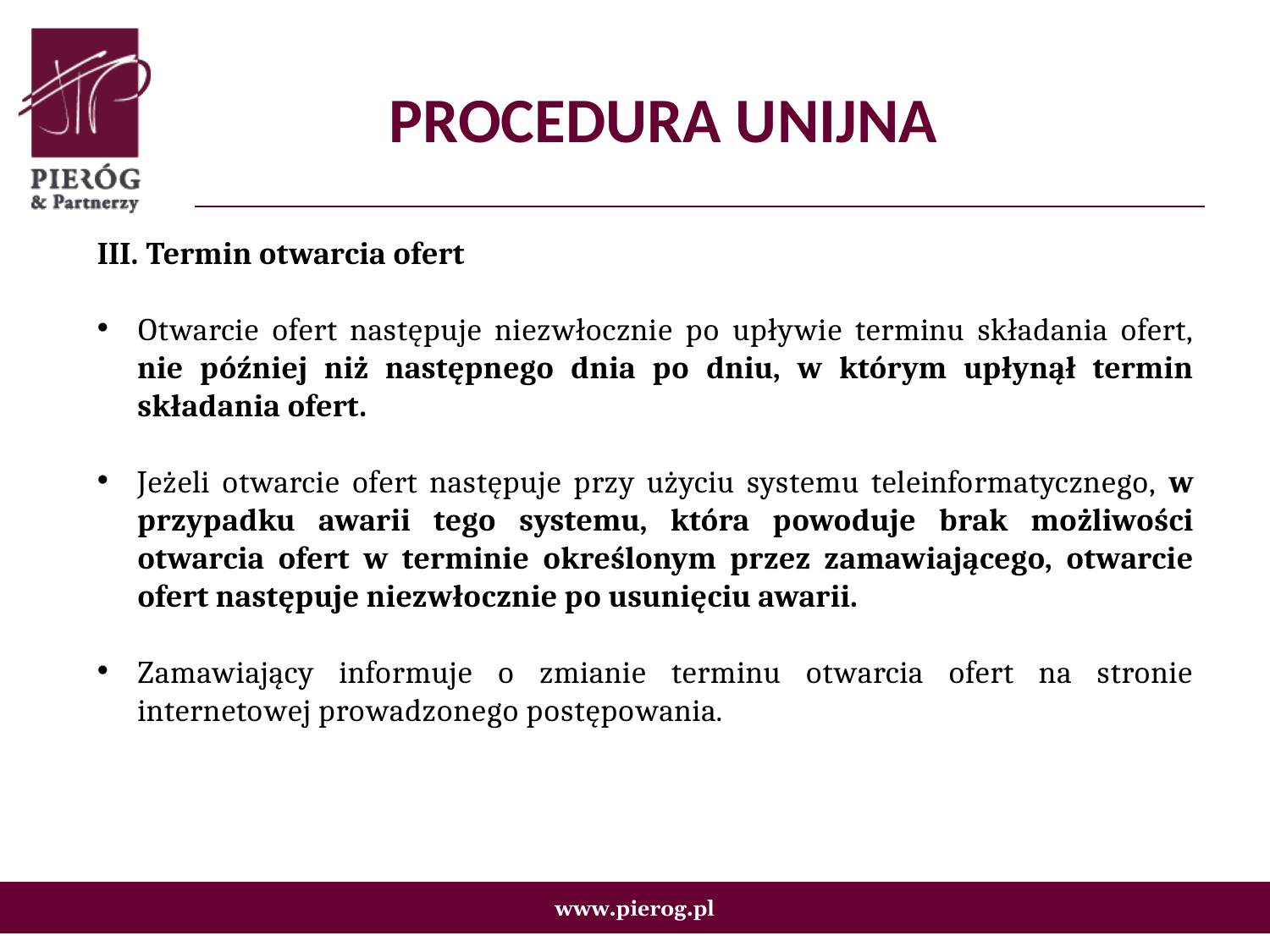

# PROCEDURA UNIJNA
III. Termin otwarcia ofert

Otwarcie ofert następuje niezwłocznie po upływie terminu składania ofert, nie później niż następnego dnia po dniu, w którym upłynął termin składania ofert.

Jeżeli otwarcie ofert następuje przy użyciu systemu teleinformatycznego, w przypadku awarii tego systemu, która powoduje brak możliwości otwarcia ofert w terminie określonym przez zamawiającego, otwarcie ofert następuje niezwłocznie po usunięciu awarii.

Zamawiający informuje o zmianie terminu otwarcia ofert na stronie internetowej prowadzonego postępowania.